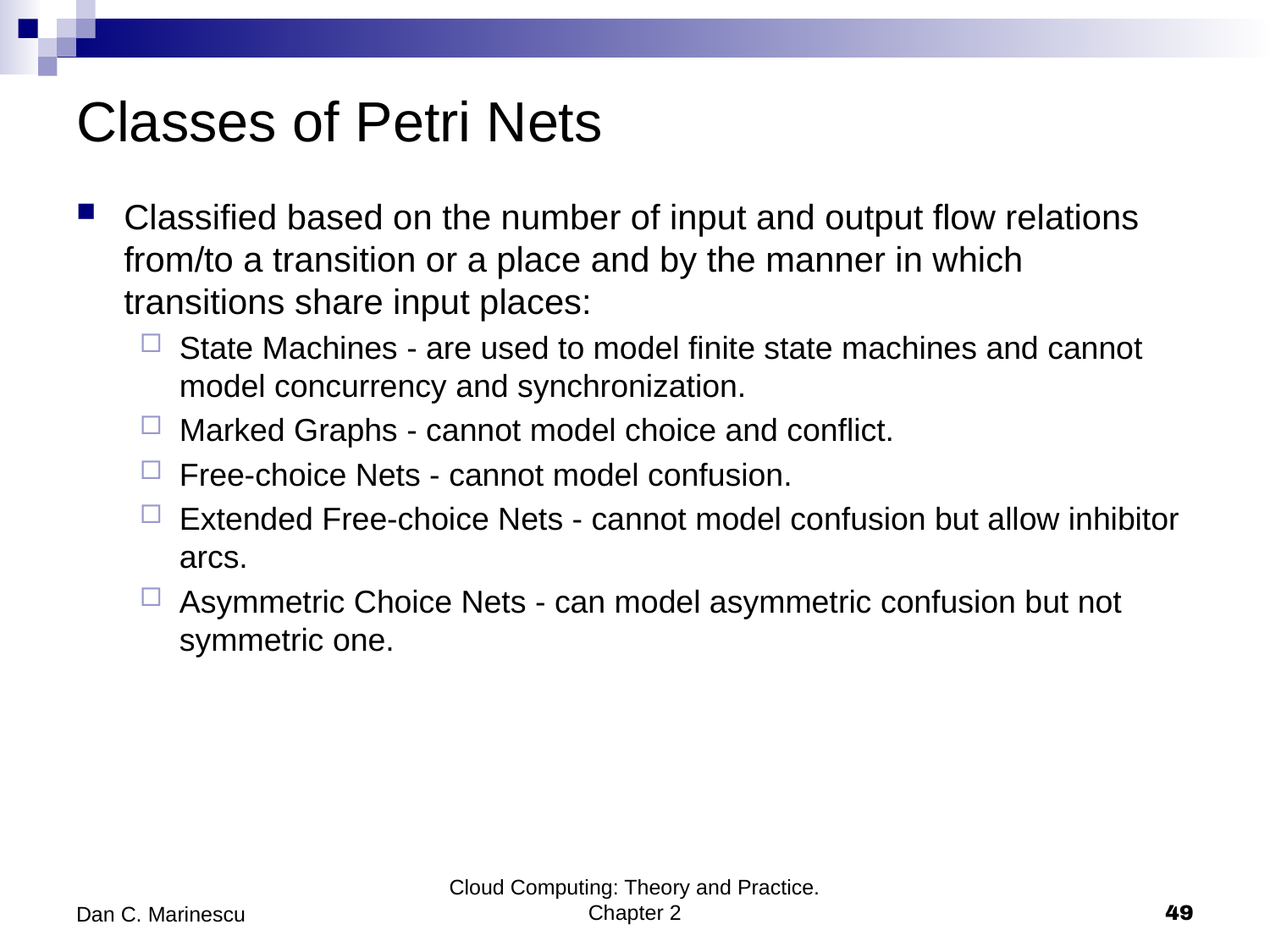

# Classes of Petri Nets
Classified based on the number of input and output flow relations from/to a transition or a place and by the manner in which transitions share input places:
State Machines - are used to model finite state machines and cannot model concurrency and synchronization.
Marked Graphs - cannot model choice and conflict.
Free-choice Nets - cannot model confusion.
Extended Free-choice Nets - cannot model confusion but allow inhibitor arcs.
Asymmetric Choice Nets - can model asymmetric confusion but not symmetric one.
Dan C. Marinescu
Cloud Computing: Theory and Practice. Chapter 2
49